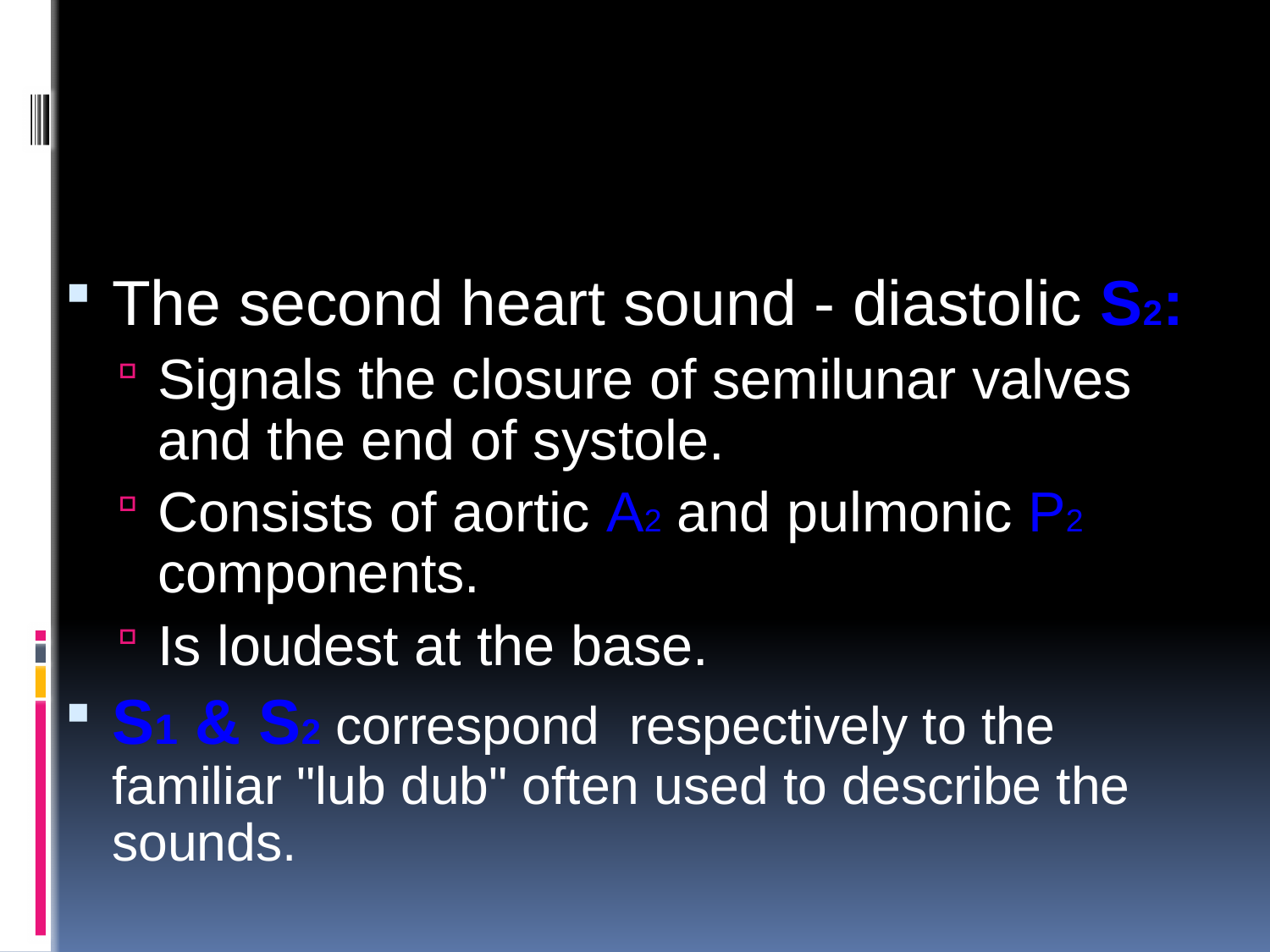

The second heart sound - diastolic S2:
Signals the closure of semilunar valves and the end of systole.
Consists of aortic A2 and pulmonic P2 components.
Is loudest at the base.
S1 & S2 correspond  respectively to the familiar "lub dub" often used to describe the sounds.